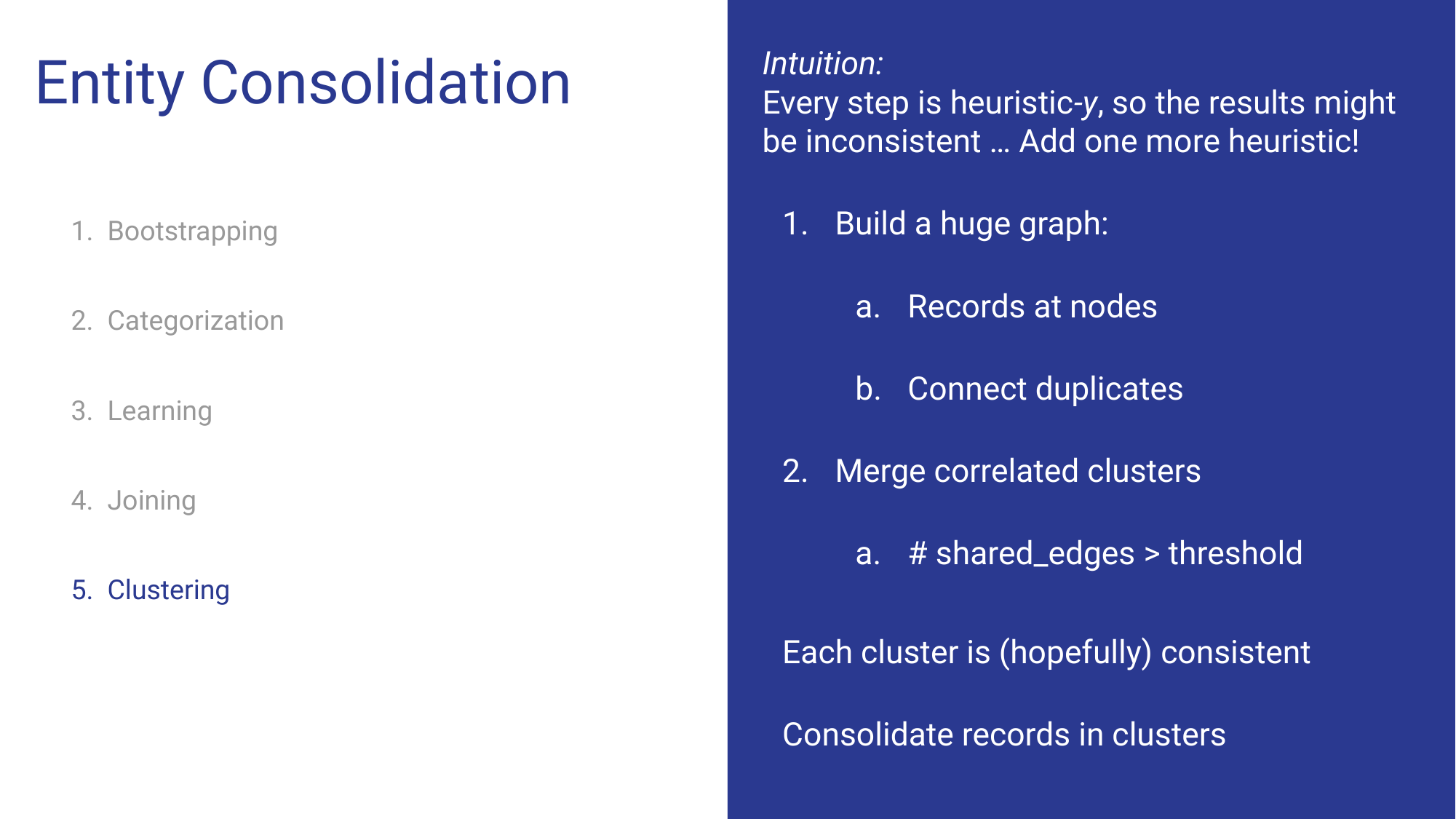

# Entity Consolidation
Intuition:
Every step is heuristic-y, so the results might be inconsistent … Add one more heuristic!
Build a huge graph:
Records at nodes
Connect duplicates
Merge correlated clusters
# shared_edges > threshold
Each cluster is (hopefully) consistent
Consolidate records in clusters
Bootstrapping
Categorization
Learning
Joining
Clustering